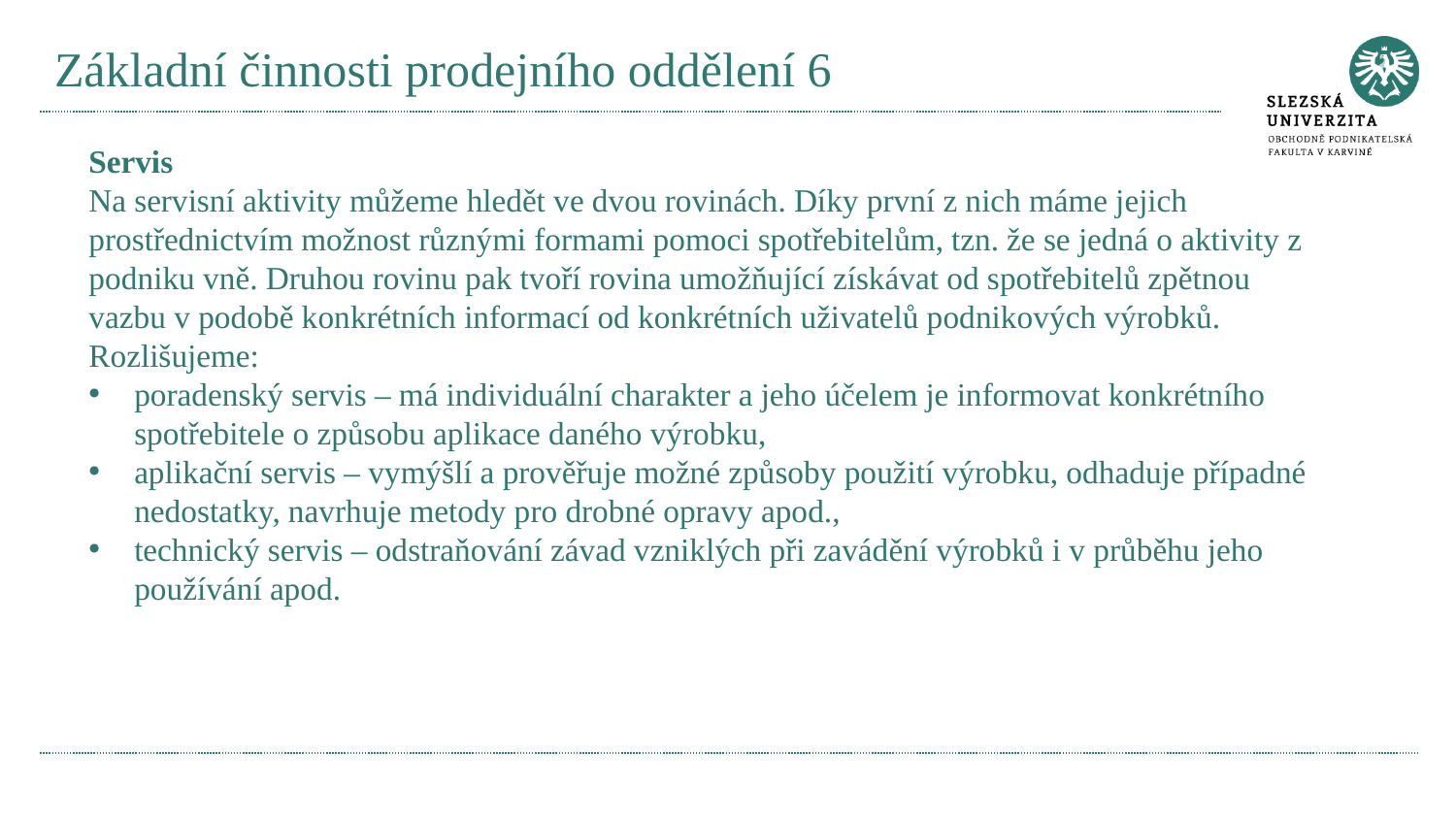

# Základní činnosti prodejního oddělení 6
Servis
Na servisní aktivity můžeme hledět ve dvou rovinách. Díky první z nich máme jejich prostřednictvím možnost různými formami pomoci spotřebitelům, tzn. že se jedná o aktivity z podniku vně. Druhou rovinu pak tvoří rovina umožňující získávat od spotřebitelů zpětnou vazbu v podobě konkrétních informací od konkrétních uživatelů podnikových výrobků. Rozlišujeme:
poradenský servis – má individuální charakter a jeho účelem je informovat konkrétního spotřebitele o způsobu aplikace daného výrobku,
aplikační servis – vymýšlí a prověřuje možné způsoby použití výrobku, odhaduje případné nedostatky, navrhuje metody pro drobné opravy apod.,
technický servis – odstraňování závad vzniklých při zavádění výrobků i v průběhu jeho používání apod.